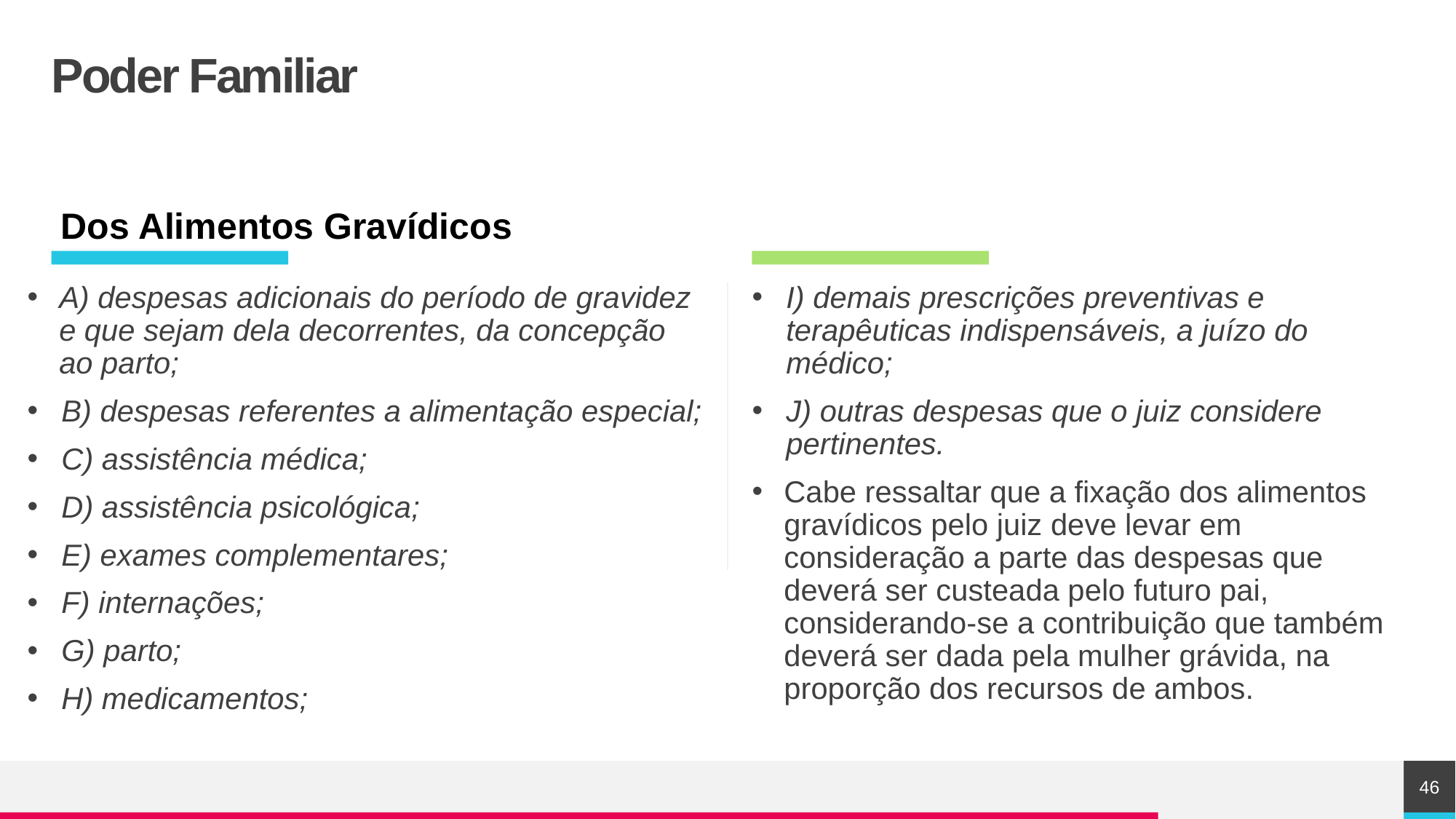

# Poder Familiar
Dos Alimentos Gravídicos

A) despesas adicionais do período de gravidez e que sejam dela decorrentes, da concepção ao parto;
B) despesas referentes a alimentação especial;
C) assistência médica;
D) assistência psicológica;
E) exames complementares;
F) internações;
G) parto;
H) medicamentos;
I) demais prescrições preventivas e terapêuticas indispensáveis, a juízo do médico;
J) outras despesas que o juiz considere pertinentes.
Cabe ressaltar que a fixação dos alimentos gravídicos pelo juiz deve levar em consideração a parte das despesas que deverá ser custeada pelo futuro pai, considerando-se a contribuição que também deverá ser dada pela mulher grávida, na proporção dos recursos de ambos.

46